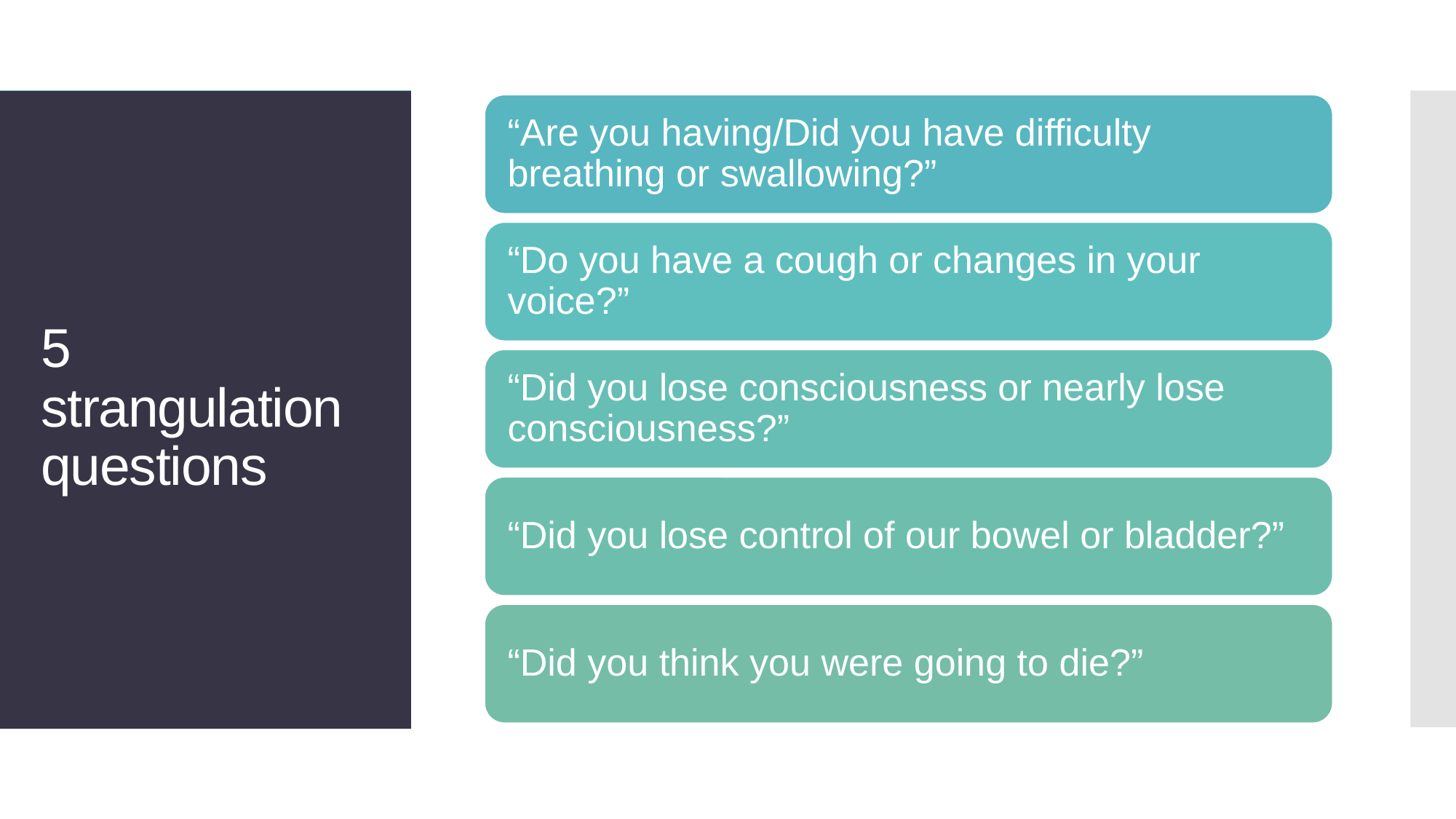

“Are you having/Did you have difficulty breathing or swallowing?”
“Do you have a cough or changes in your voice?”
“Did you lose consciousness or nearly lose consciousness?”
“Did you lose control of our bowel or bladder?”
“Did you think you were going to die?”

# 5 strangulation questions